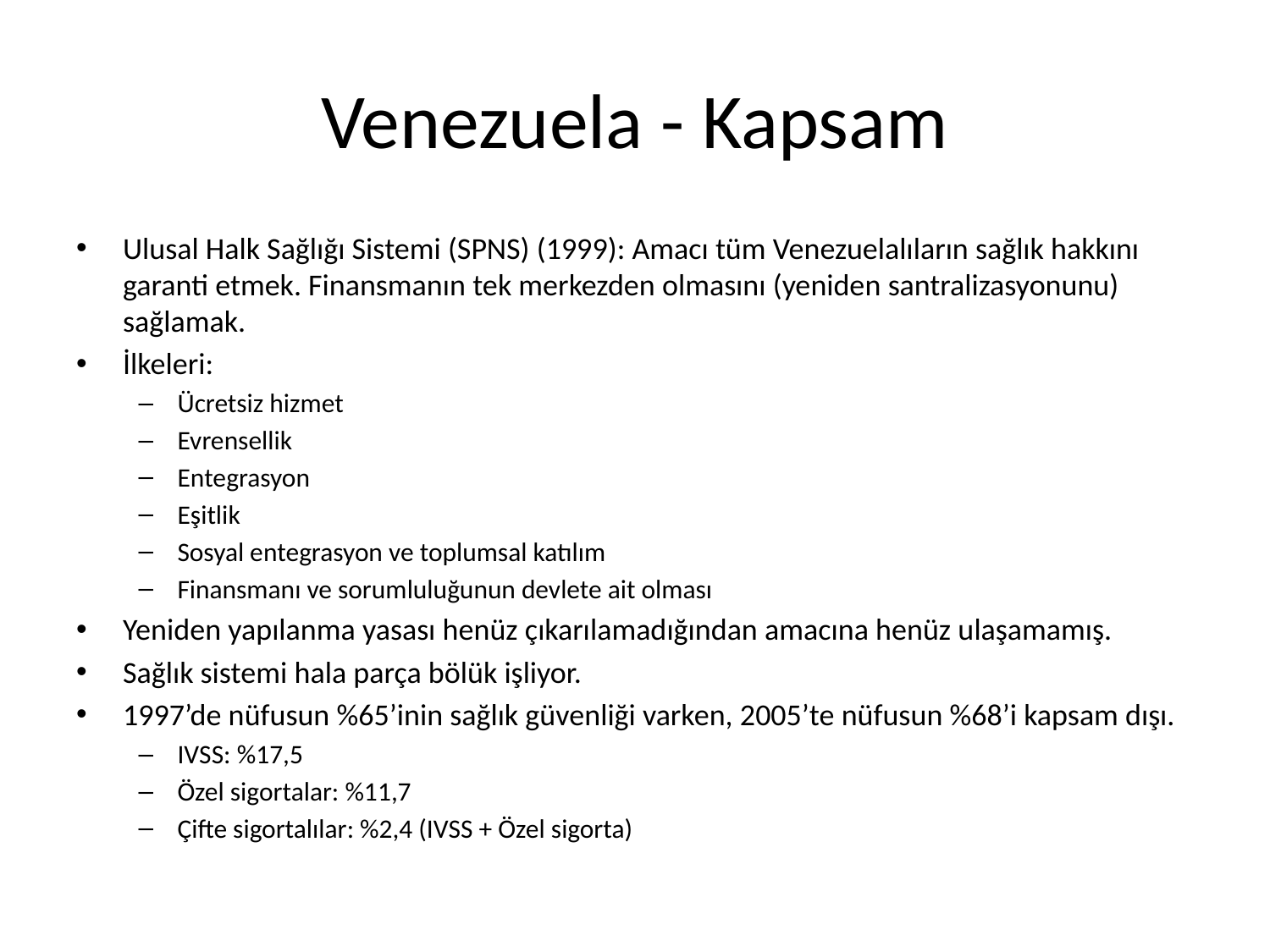

# Venezuela - Kapsam
Ulusal Halk Sağlığı Sistemi (SPNS) (1999): Amacı tüm Venezuelalıların sağlık hakkını garanti etmek. Finansmanın tek merkezden olmasını (yeniden santralizasyonunu) sağlamak.
İlkeleri:
Ücretsiz hizmet
Evrensellik
Entegrasyon
Eşitlik
Sosyal entegrasyon ve toplumsal katılım
Finansmanı ve sorumluluğunun devlete ait olması
Yeniden yapılanma yasası henüz çıkarılamadığından amacına henüz ulaşamamış.
Sağlık sistemi hala parça bölük işliyor.
1997’de nüfusun %65’inin sağlık güvenliği varken, 2005’te nüfusun %68’i kapsam dışı.
IVSS: %17,5
Özel sigortalar: %11,7
Çifte sigortalılar: %2,4 (IVSS + Özel sigorta)